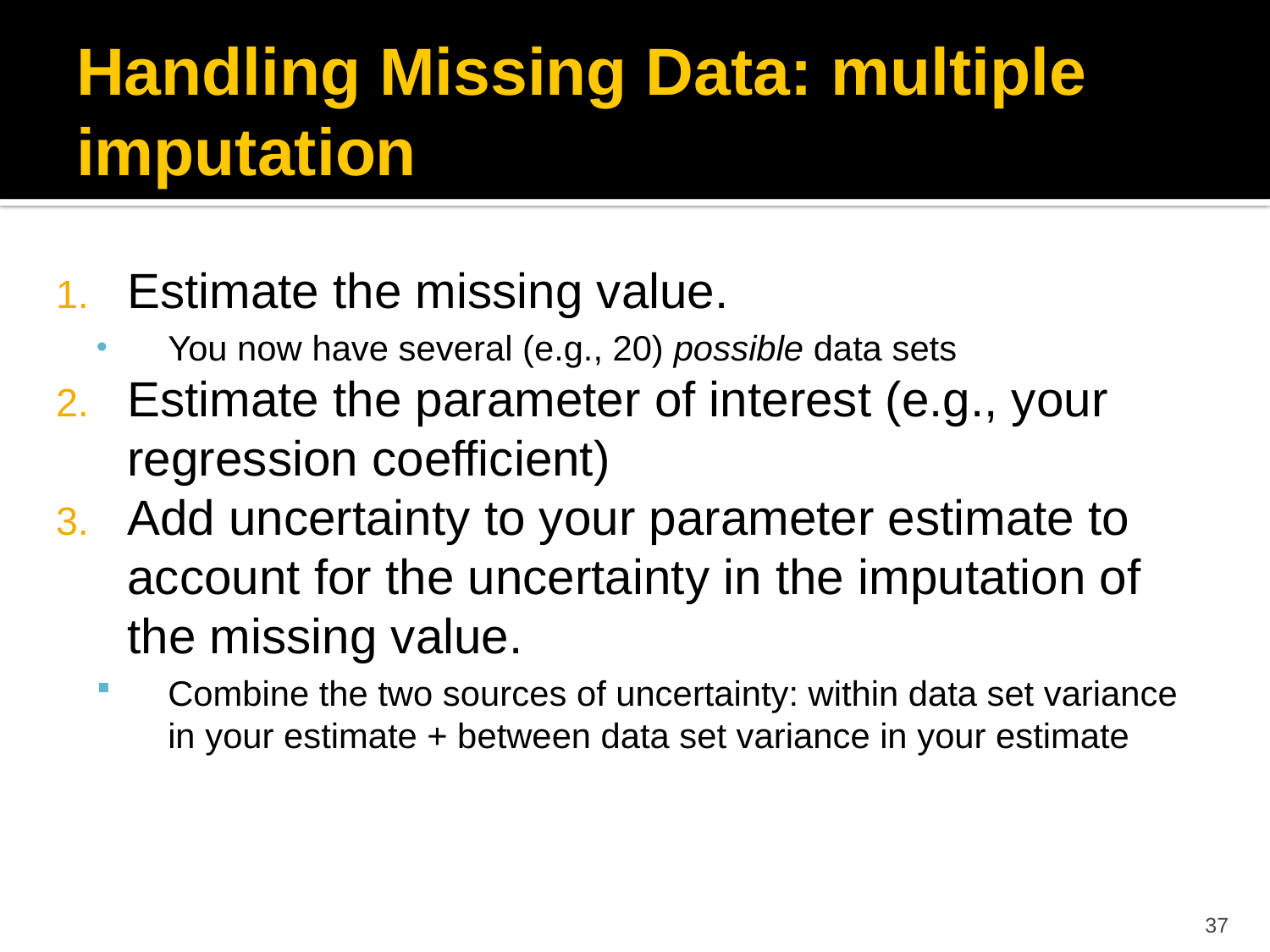

# Handling Missing Data: multiple imputation
Estimate the missing value.
You now have several (e.g., 20) possible data sets
Estimate the parameter of interest (e.g., your regression coefficient)
Add uncertainty to your parameter estimate to account for the uncertainty in the imputation of the missing value.
Combine the two sources of uncertainty: within data set variance in your estimate + between data set variance in your estimate

37